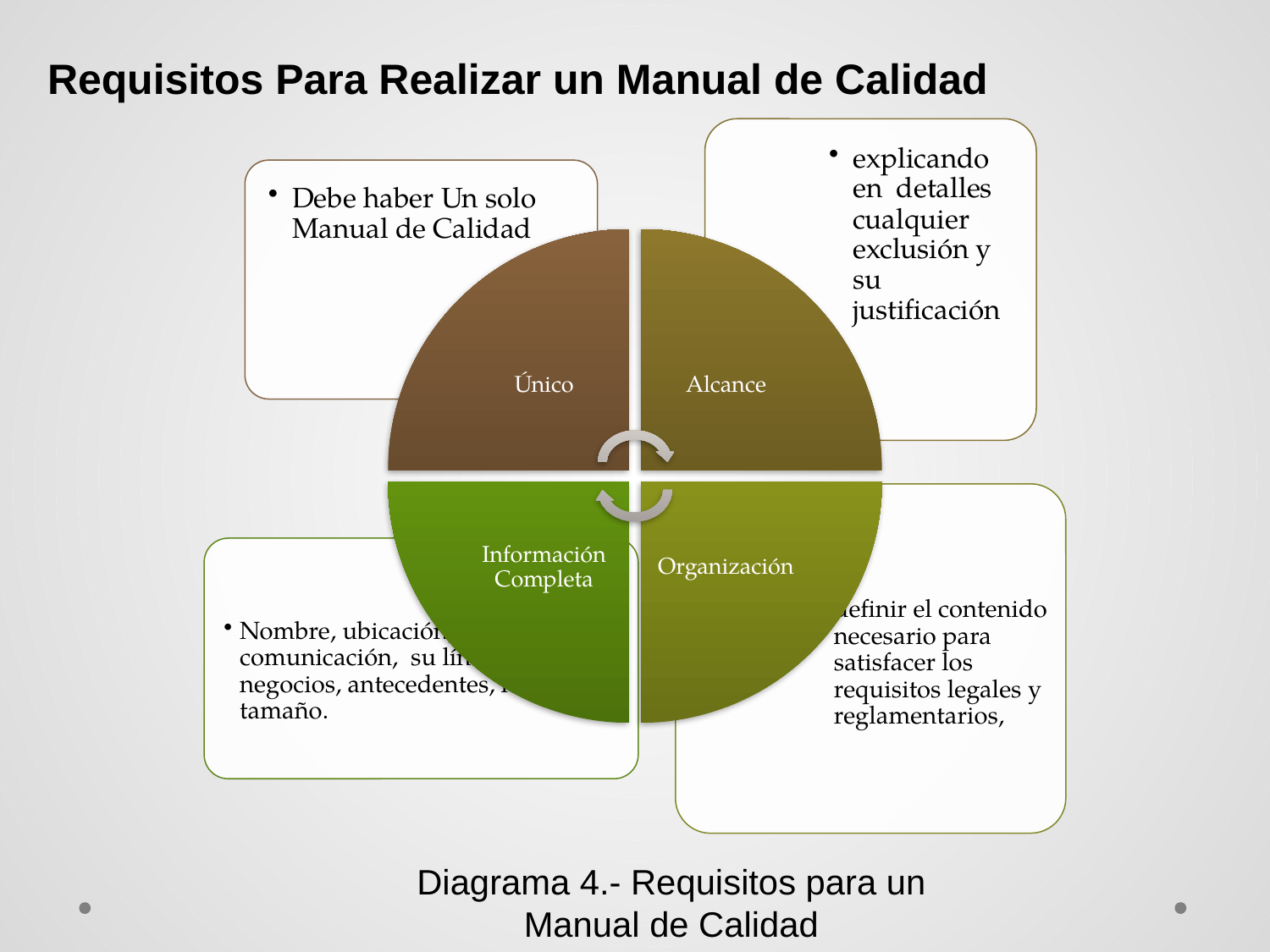

Requisitos Para Realizar un Manual de Calidad
definir el contenido necesario para satisfacer los requisitos legales y reglamentarios,
Nombre, ubicación, medios de comunicación,  su línea de negocios, antecedentes, historia y tamaño.
explicando en  detalles cualquier exclusión y su justificación
Debe haber Un solo Manual de Calidad
Único
Alcance
Organización
Información Completa
Diagrama 4.- Requisitos para un Manual de Calidad